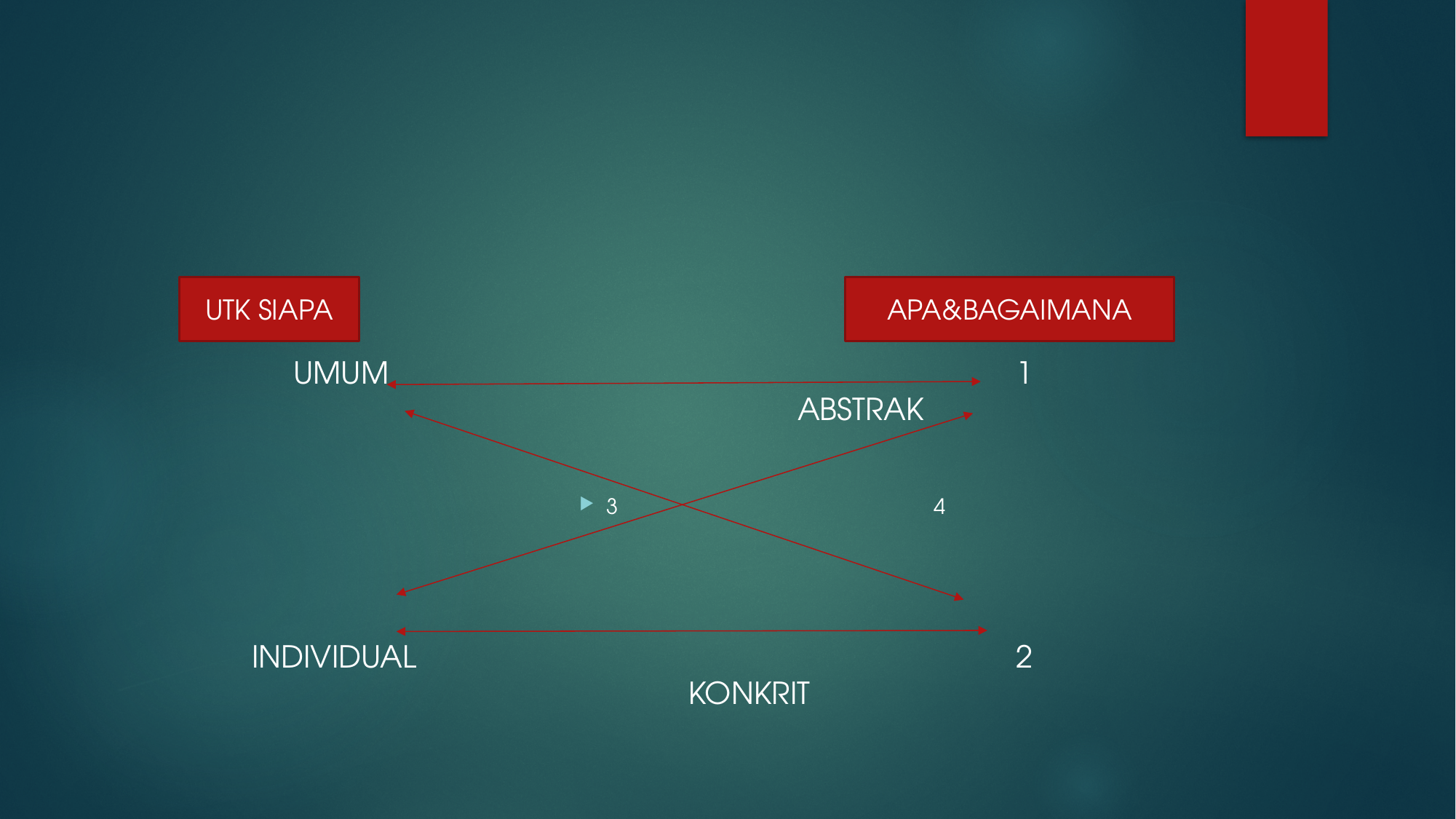

#

	     UMUM						1							ABSTRAK

3			4

	INDIVIDUAL						2						KONKRIT

UTK SIAPA
APA&BAGAIMANA